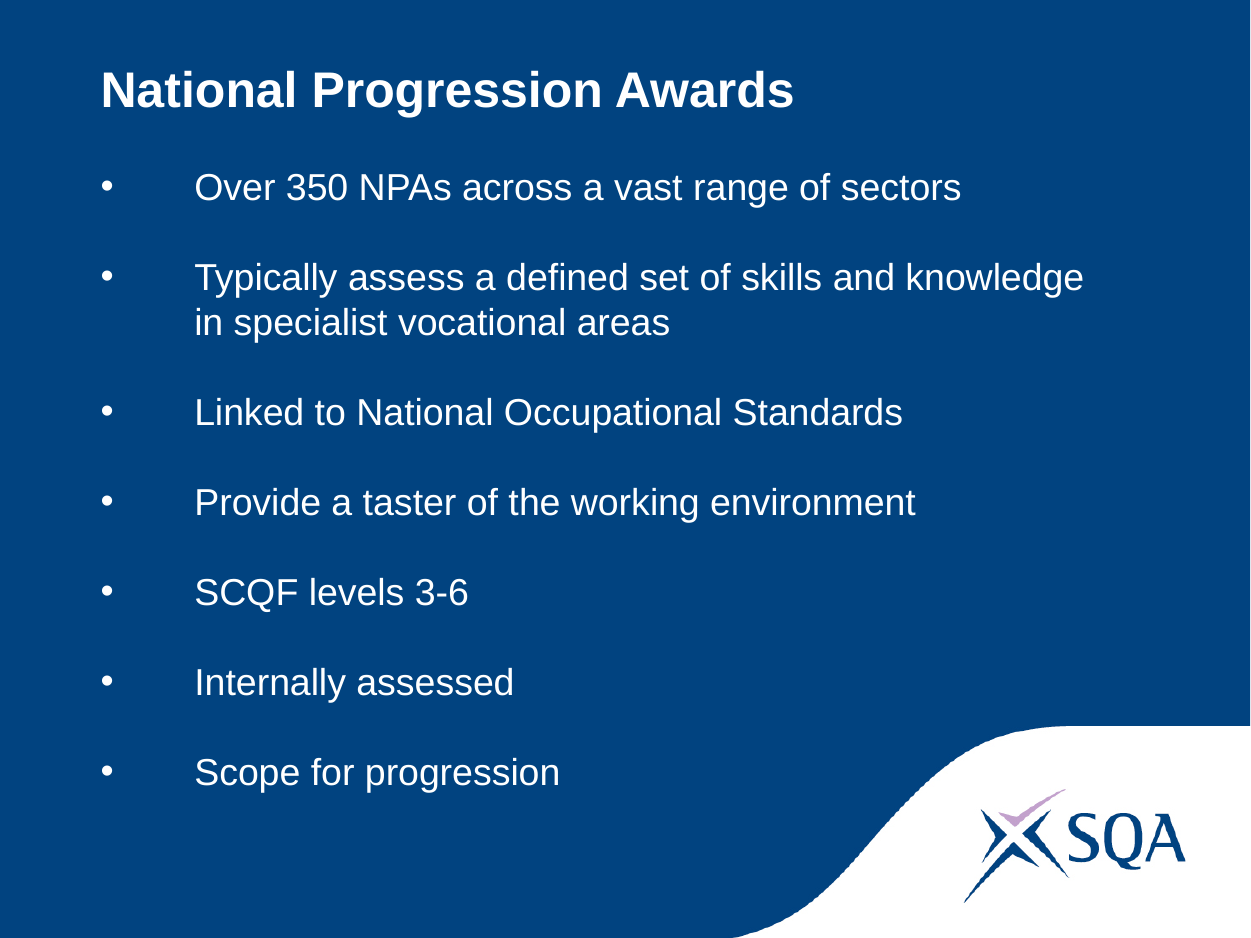

# National Progression Awards
Over 350 NPAs across a vast range of sectors

Typically assess a defined set of skills and knowledge in specialist vocational areas

Linked to National Occupational Standards

Provide a taster of the working environment

SCQF levels 3-6

Internally assessed

Scope for progression